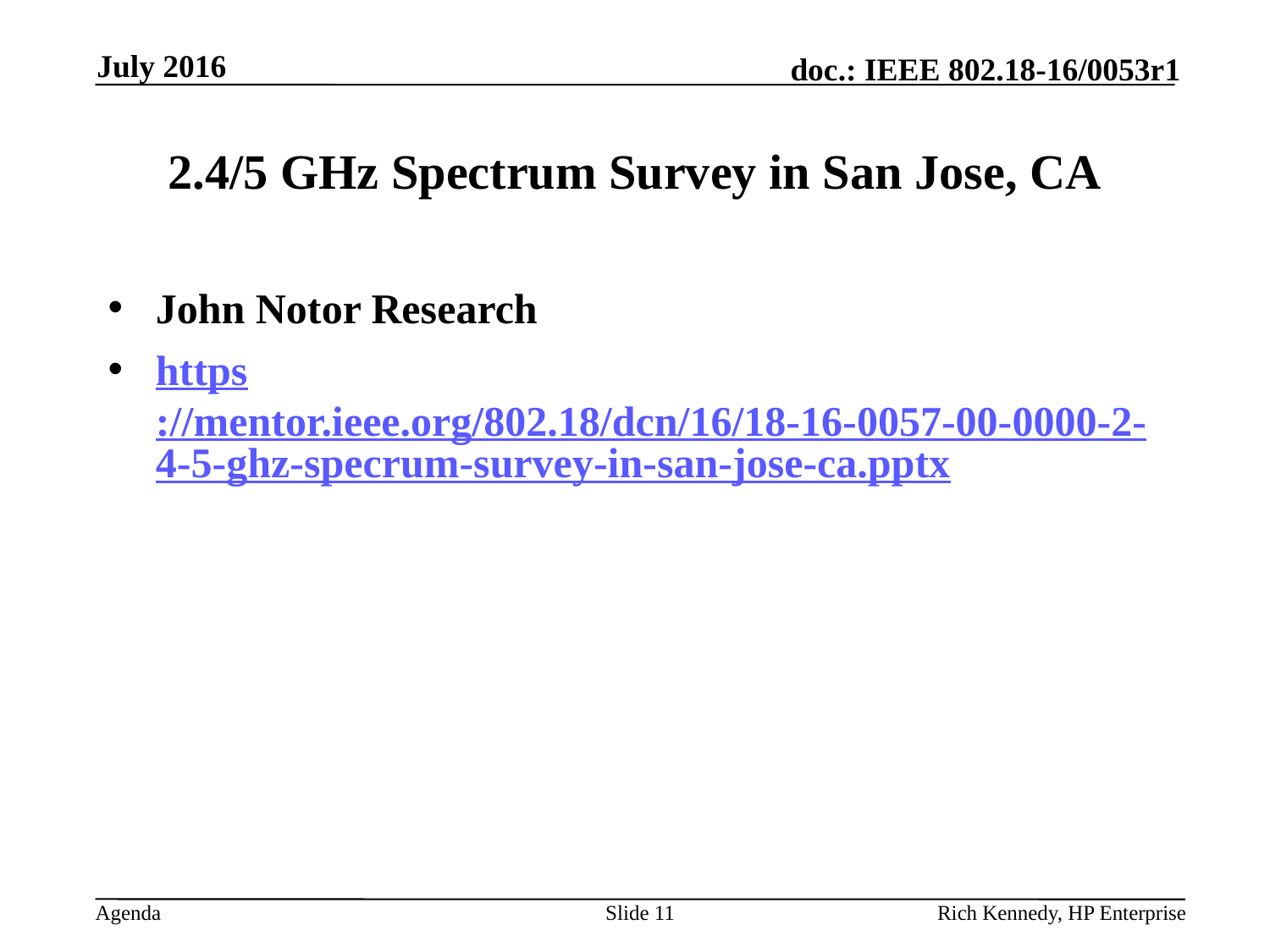

July 2016
# 2.4/5 GHz Spectrum Survey in San Jose, CA
John Notor Research
https://mentor.ieee.org/802.18/dcn/16/18-16-0057-00-0000-2-4-5-ghz-specrum-survey-in-san-jose-ca.pptx
Slide 11
Rich Kennedy, HP Enterprise